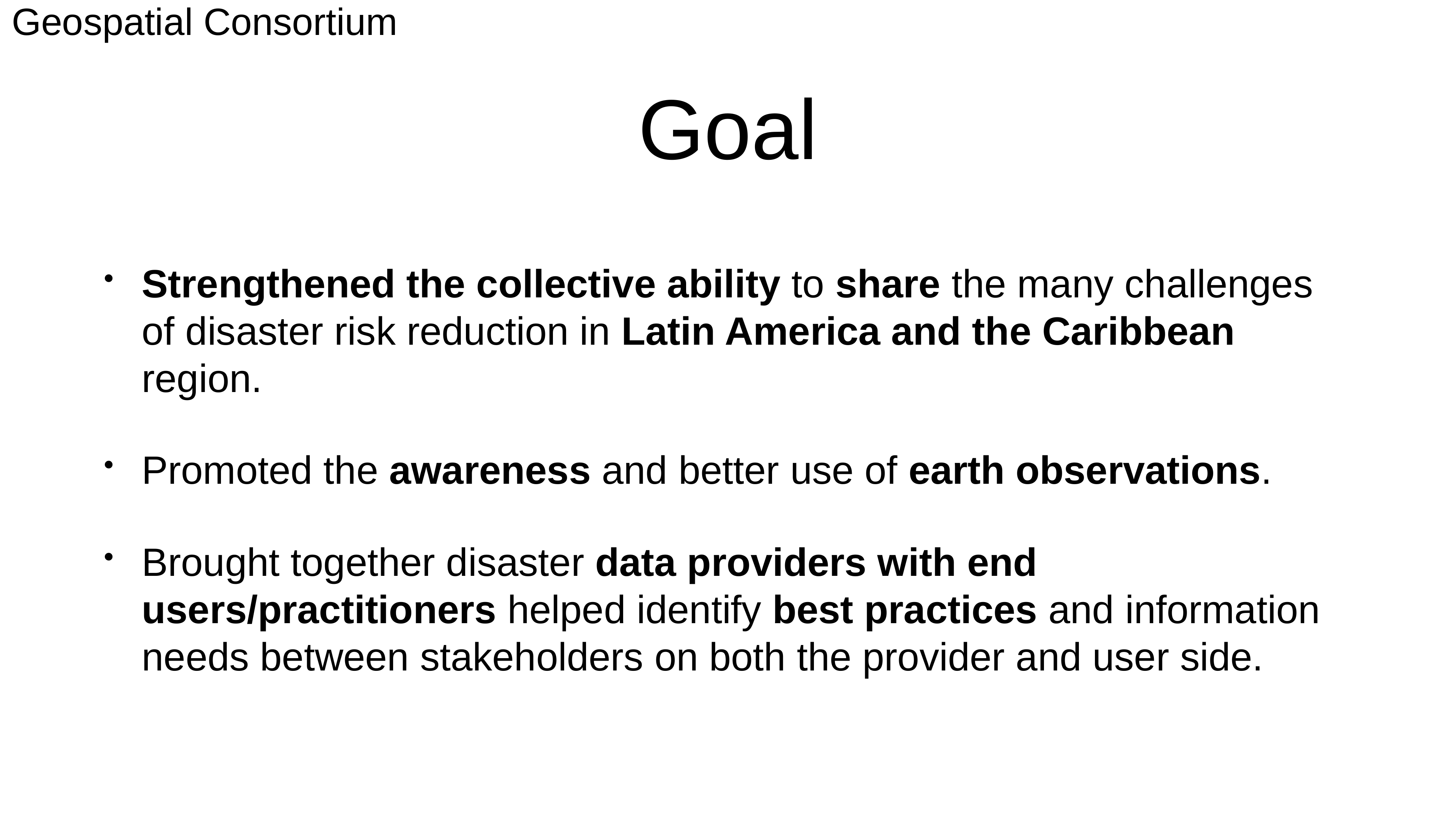

Copyright © 2018 Open Geospatial Consortium
# Goal
Strengthened the collective ability to share the many challenges of disaster risk reduction in Latin America and the Caribbean region.
Promoted the awareness and better use of earth observations.
Brought together disaster data providers with end users/practitioners helped identify best practices and information needs between stakeholders on both the provider and user side.